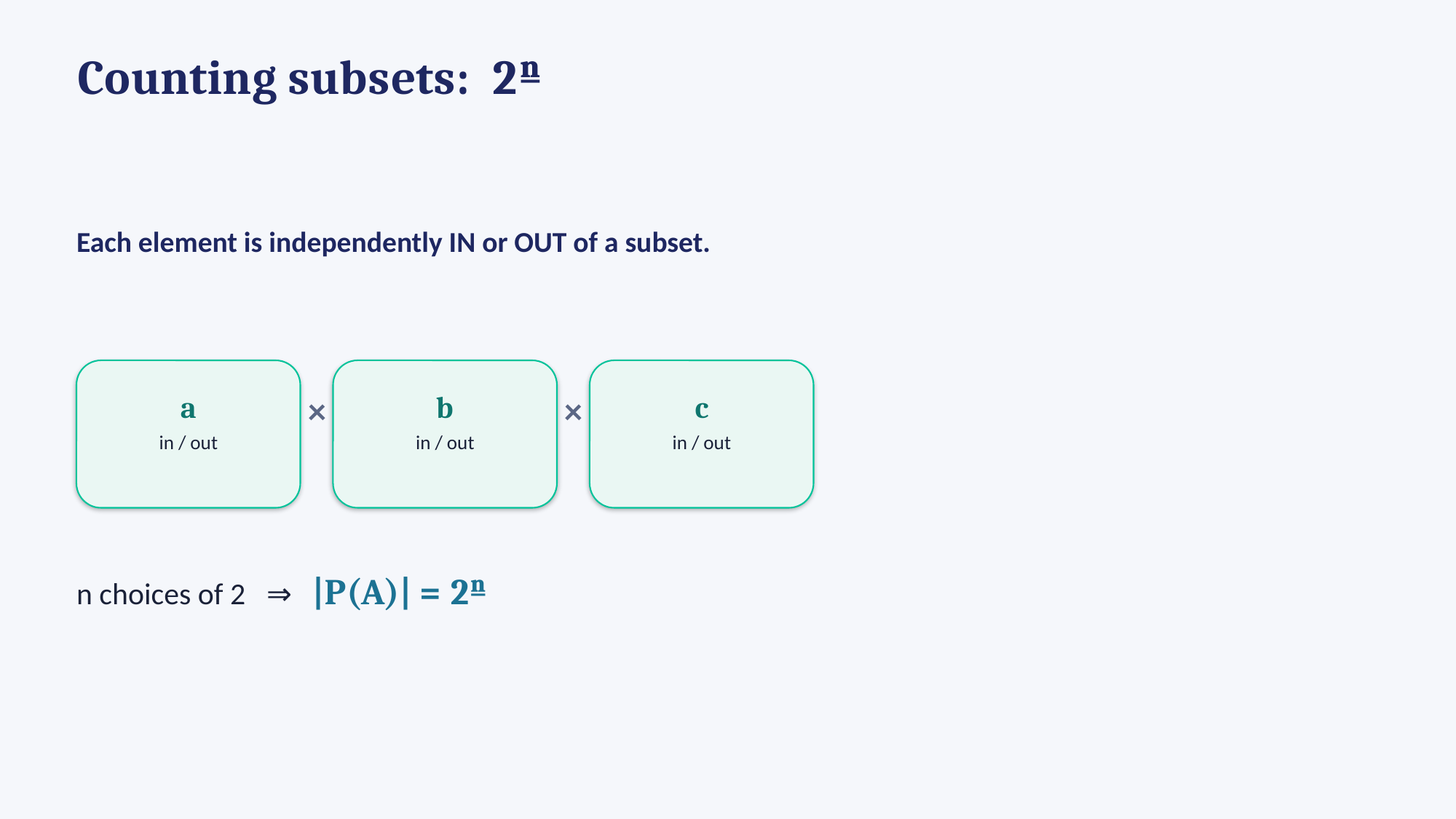

Counting subsets:  2ⁿ
Each element is independently IN or OUT of a subset.

a
in / out
×
b
in / out
×
c
in / out
n choices of 2   ⇒   |P(A)| = 2ⁿ